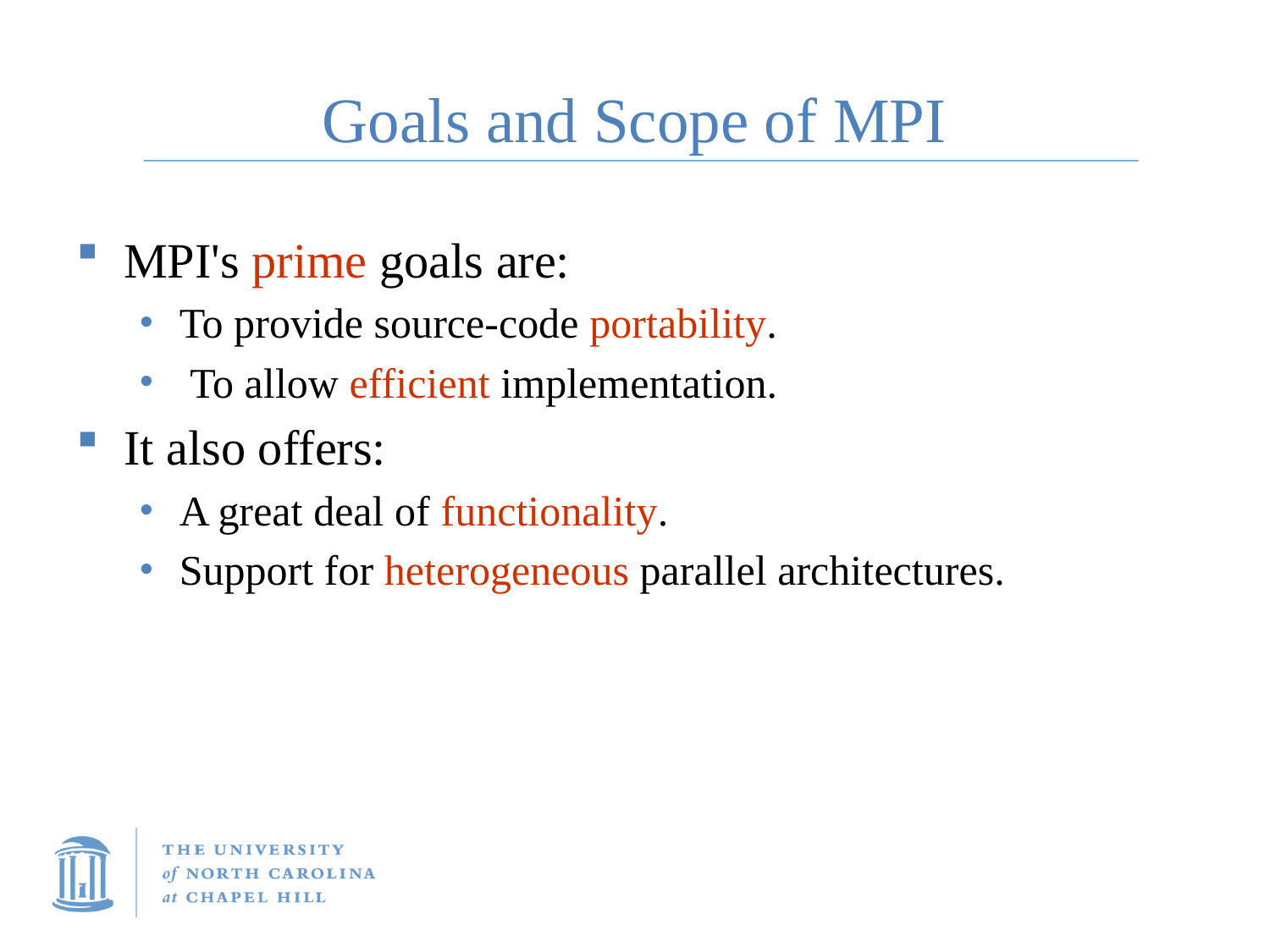

# Goals and Scope of MPI
MPI's prime goals are:
To provide source-code portability.
 To allow efficient implementation.
It also offers:
A great deal of functionality.
Support for heterogeneous parallel architectures.